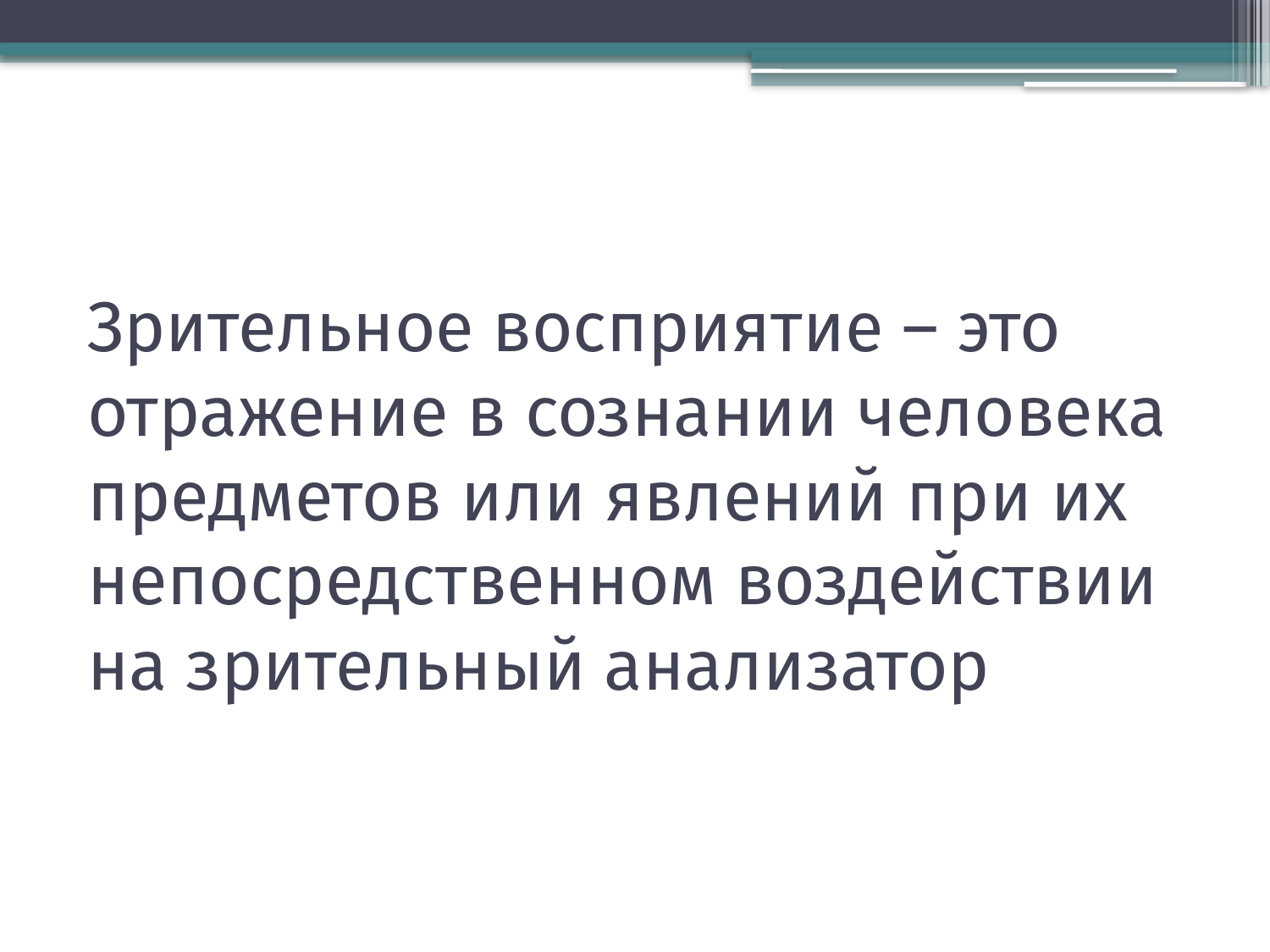

# Зрительное восприятие – это отражение в сознании человека предметов или явлений при их непосредственном воздействии на зрительный анализатор